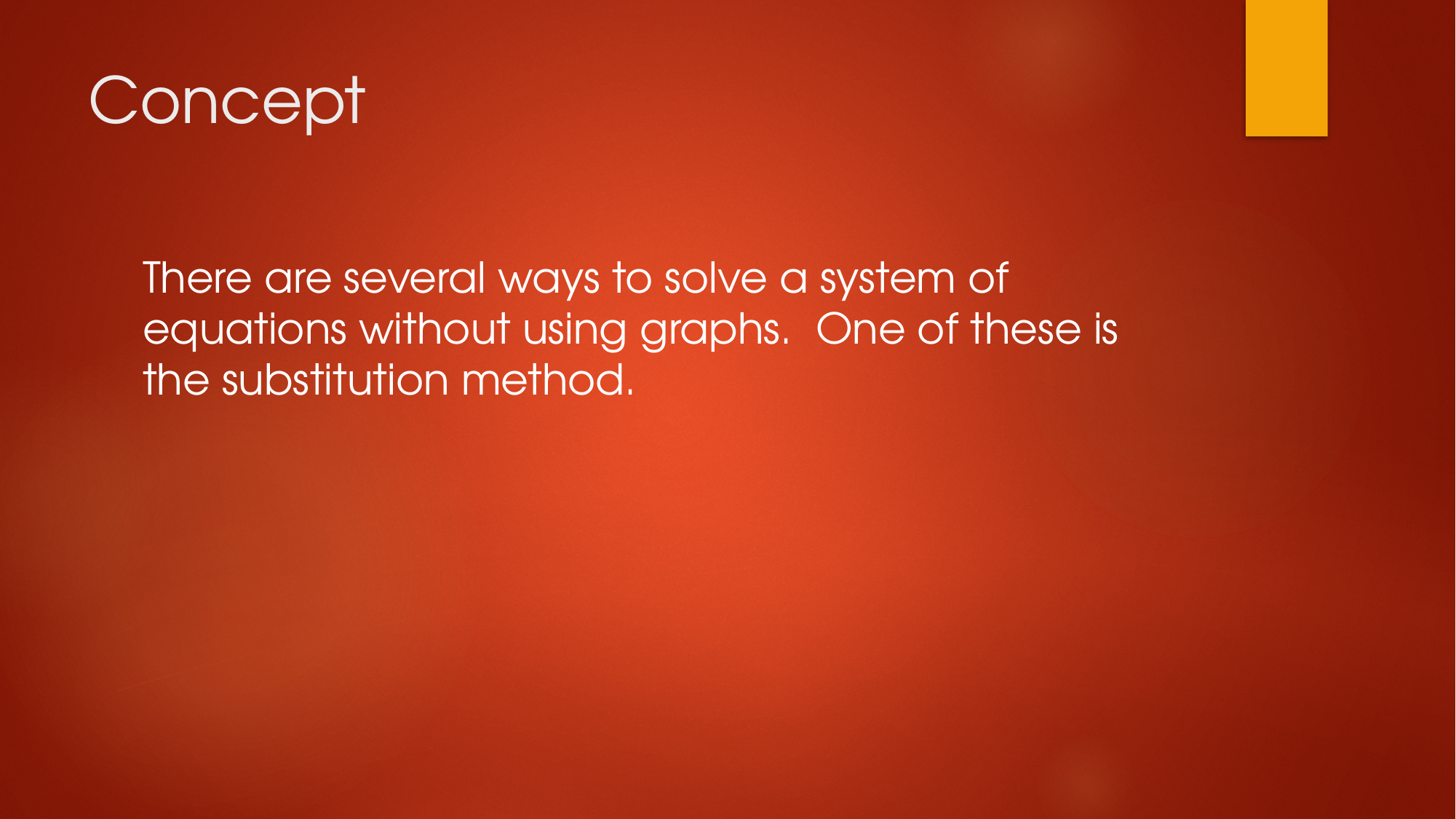

# Concept
There are several ways to solve a system of equations without using graphs.  One of these is the substitution method.